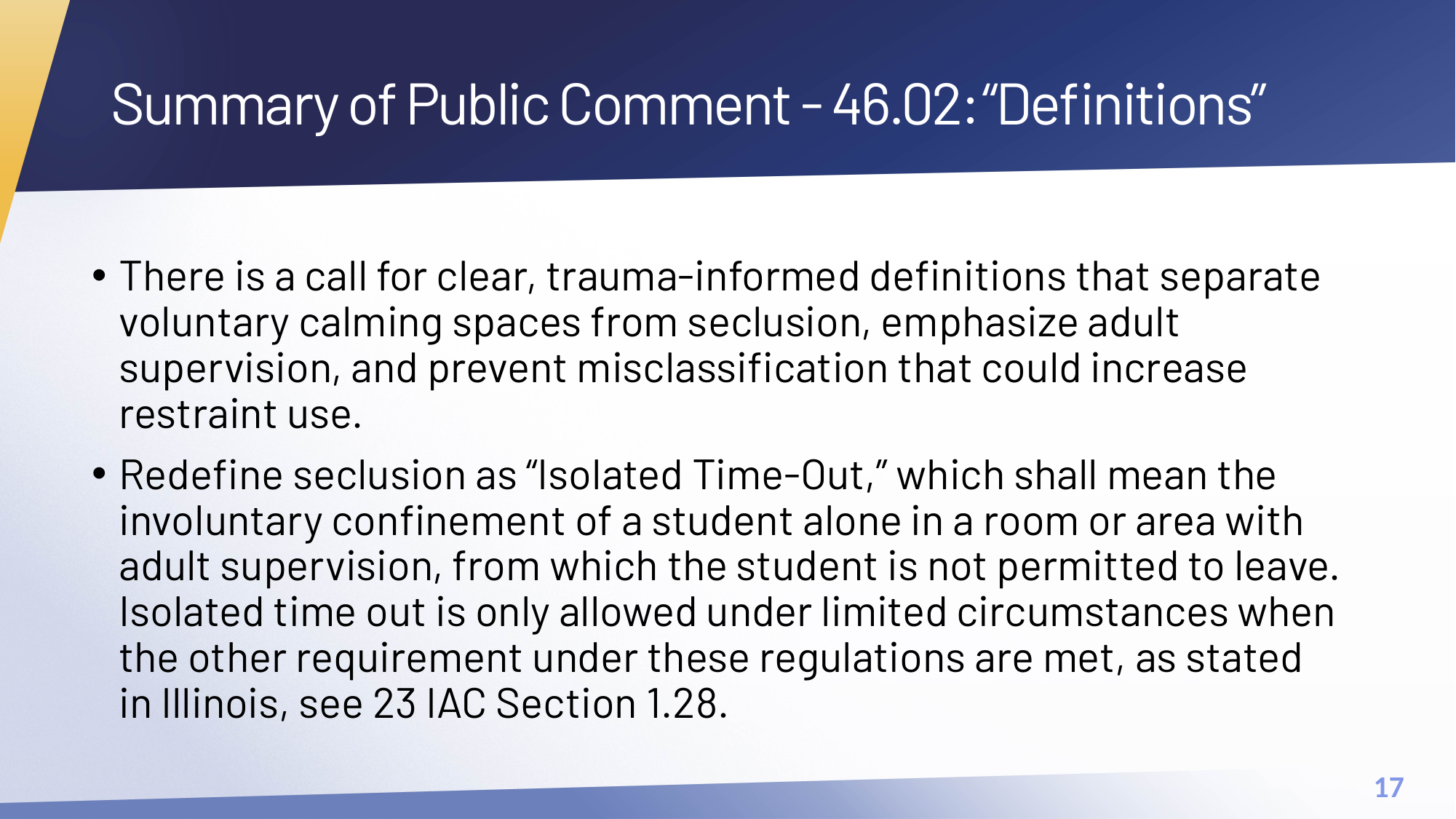

# Summary of Public Comment - 46.02: “Definitions”
There is a call for clear, trauma-informed definitions that separate voluntary calming spaces from seclusion, emphasize adult supervision, and prevent misclassification that could increase restraint use.
Redefine seclusion as “Isolated Time-Out,” which shall mean the involuntary confinement of a student alone in a room or area with adult supervision, from which the student is not permitted to leave. Isolated time out is only allowed under limited circumstances when the other requirement under these regulations are met, as stated in Illinois, see 23 IAC Section 1.28.